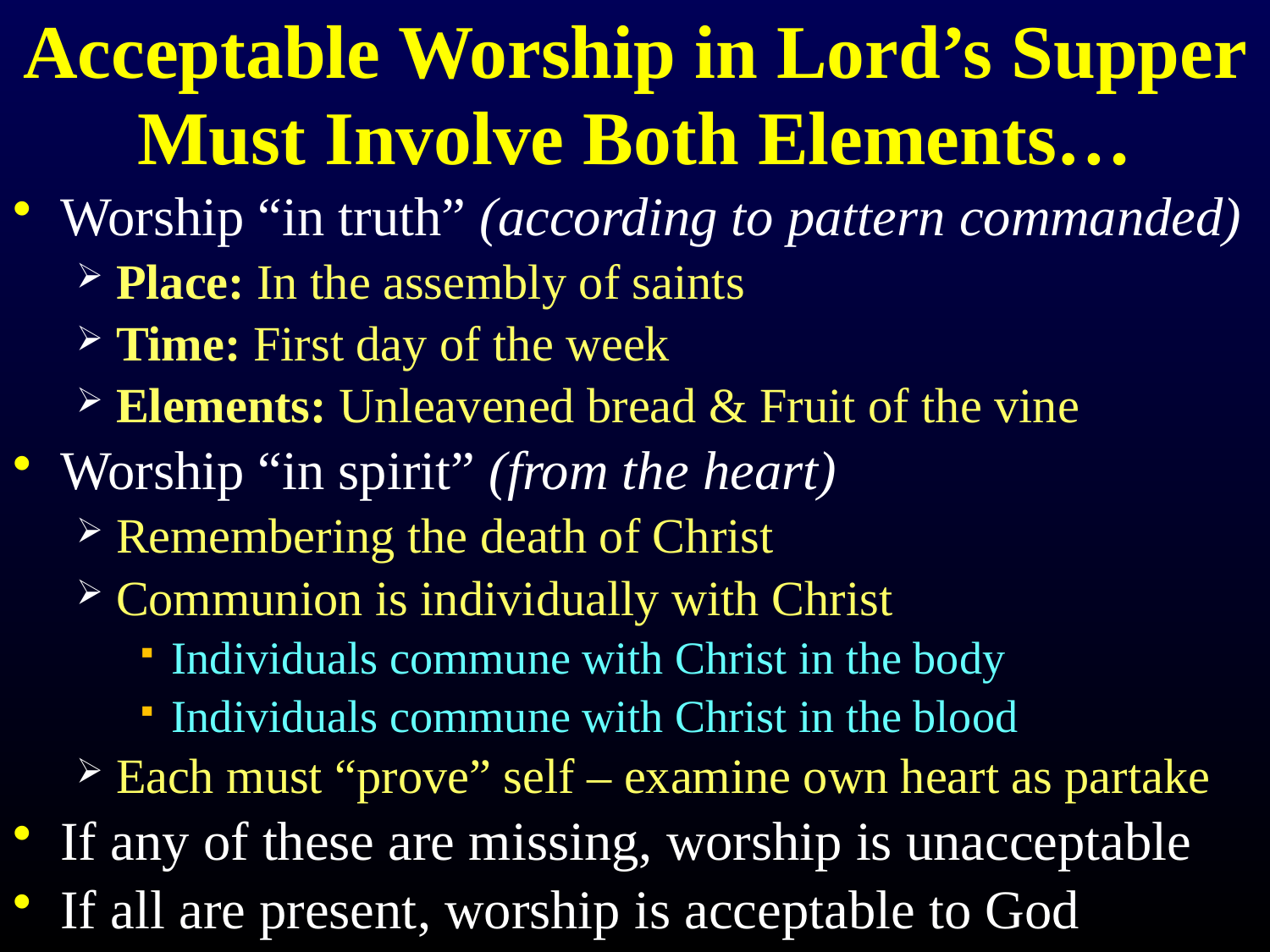

# Acceptable Worship in Lord’s Supper Must Involve Both Elements…
Worship “in truth” (according to pattern commanded)
Place: In the assembly of saints
Time: First day of the week
Elements: Unleavened bread & Fruit of the vine
Worship “in spirit” (from the heart)
Remembering the death of Christ
Communion is individually with Christ
Individuals commune with Christ in the body
Individuals commune with Christ in the blood
Each must “prove” self – examine own heart as partake
If any of these are missing, worship is unacceptable
If all are present, worship is acceptable to God